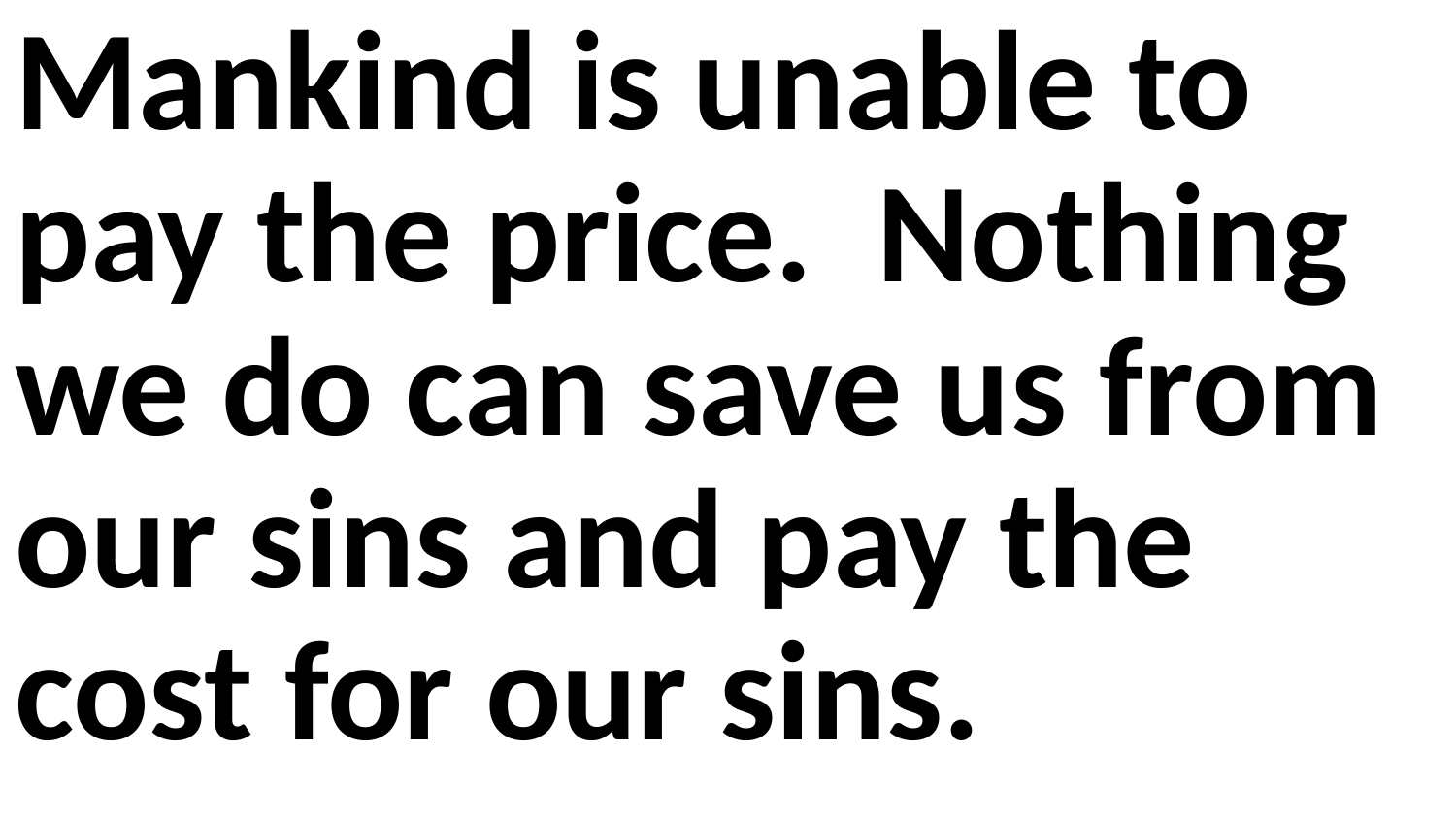

Mankind is unable to pay the price.  Nothing we do can save us from our sins and pay the cost for our sins.